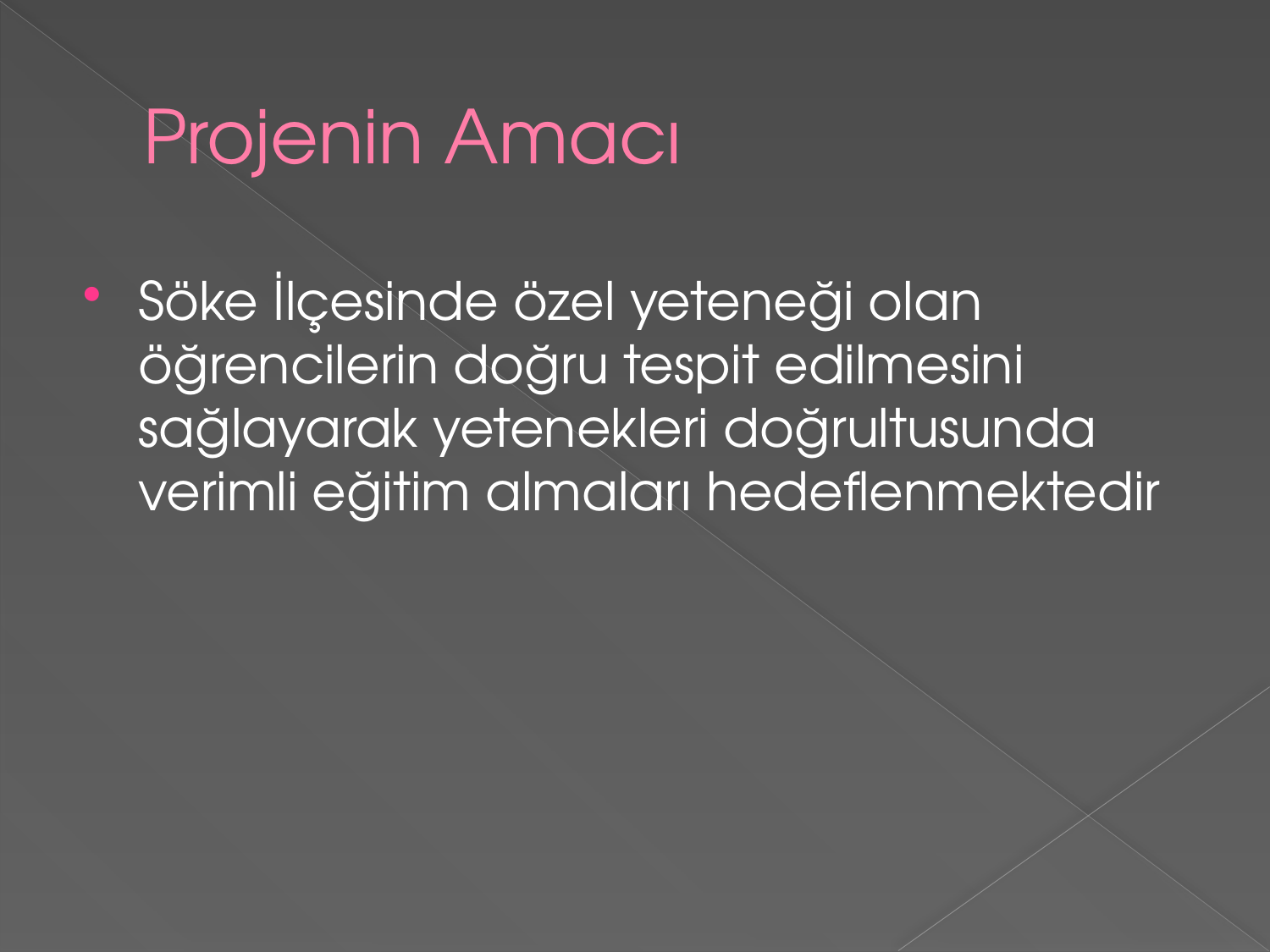

# Projenin Amacı
Söke İlçesinde özel yeteneği olan öğrencilerin doğru tespit edilmesini sağlayarak yetenekleri doğrultusunda verimli eğitim almaları hedeflenmektedir